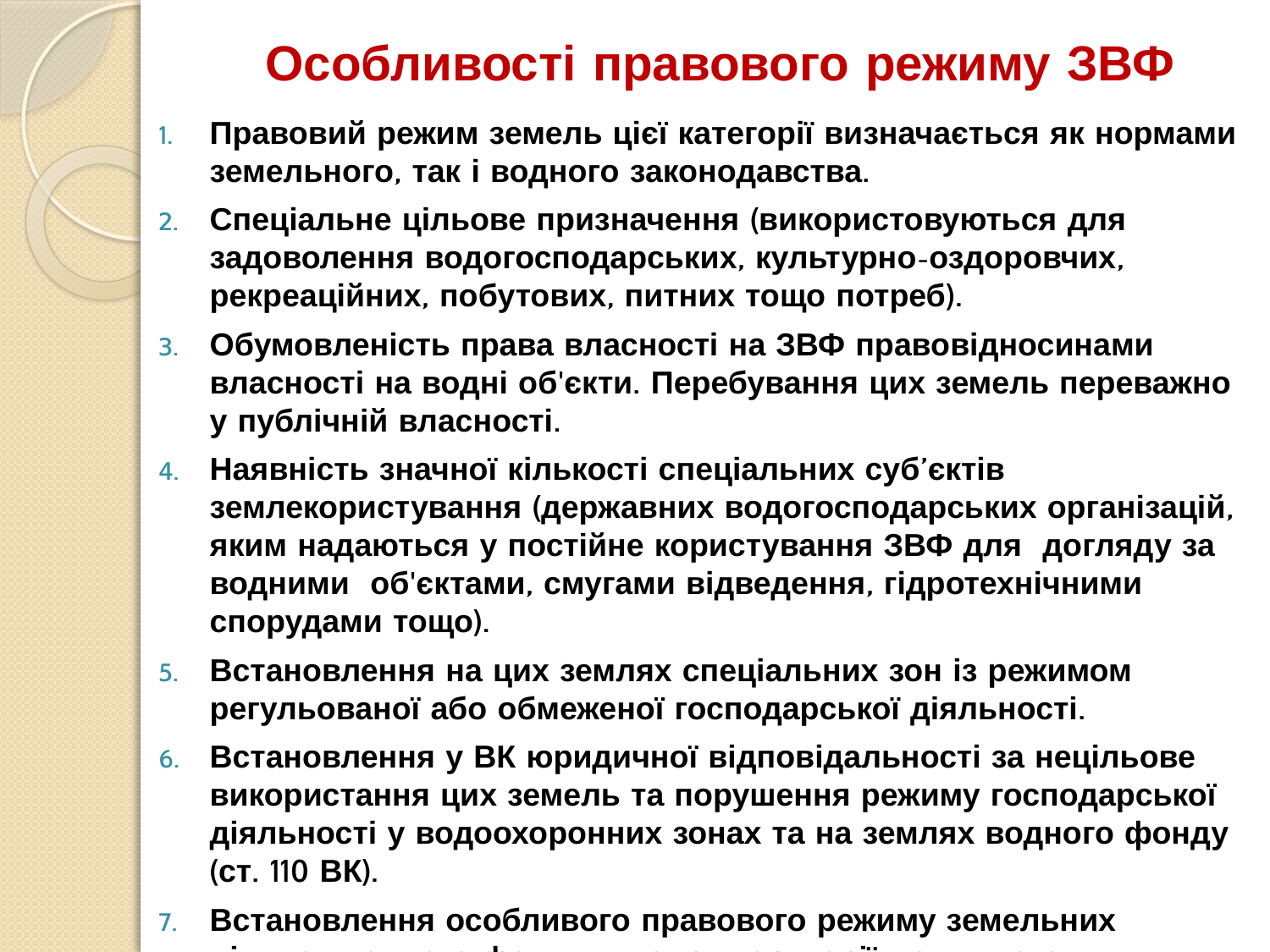

# Особливості правового режиму ЗВФ
Правовий режим земель цієї категорії визначається як нормами земельного, так і водного законодавства.
Спеціальне цільове призначення (використовуються для задоволення водогосподарських, культурно-оздоровчих, рекреаційних, побутових, питних тощо потреб).
Обумовленість права власності на ЗВФ правовідносинами власності на водні об'єкти. Перебування цих земель переважно у публічній власності.
Наявність значної кількості спеціальних суб’єктів землекористування (державних водогосподарських організацій, яким надаються у постійне користування ЗВФ для  догляду за  водними  об'єктами, смугами відведення, гідротехнічними спорудами тощо).
Встановлення на цих землях спеціальних зон із режимом регульованої або обмеженої господарської діяльності.
Встановлення у ВК юридичної відповідальності за нецільове використання цих земель та порушення режиму господарської діяльності у водоохоронних зонах та на землях водного фонду (ст. 110 ВК).
Встановлення особливого правового режиму земельних ділянок водного фонду у межах території можливого затоплення (підтоплення).